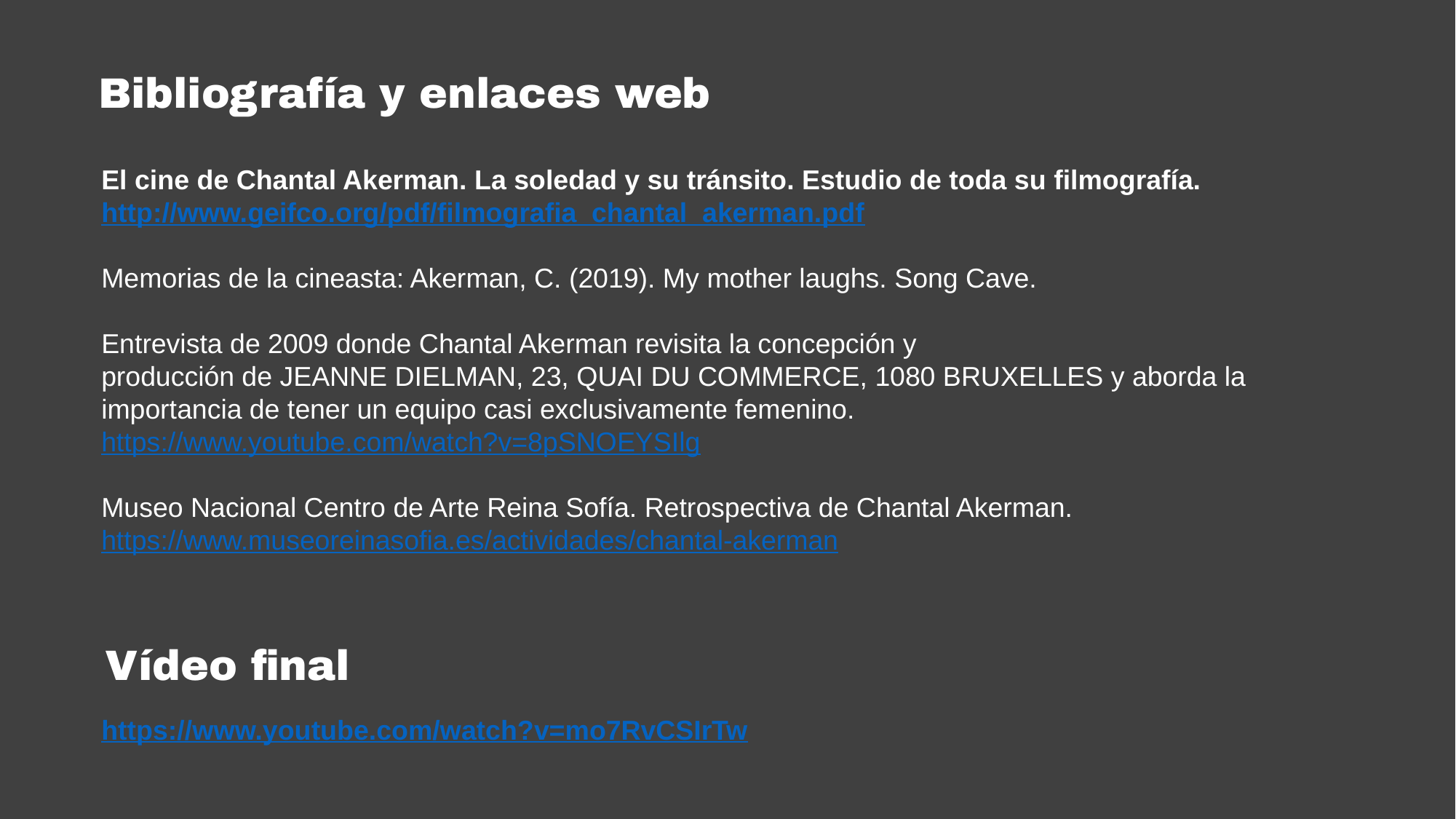

Bibliografía y enlaces web
El cine de Chantal Akerman. La soledad y su tránsito. Estudio de toda su filmografía.
http://www.geifco.org/pdf/filmografia_chantal_akerman.pdf

Memorias de la cineasta: Akerman, C. (2019). My mother laughs. Song Cave.

Entrevista de 2009 donde Chantal Akerman revisita la concepción y
producción de JEANNE DIELMAN, 23, QUAI DU COMMERCE, 1080 BRUXELLES y aborda la
importancia de tener un equipo casi exclusivamente femenino.
https://www.youtube.com/watch?v=8pSNOEYSIlg

Museo Nacional Centro de Arte Reina Sofía. Retrospectiva de Chantal Akerman.
https://www.museoreinasofia.es/actividades/chantal-akerman

Vídeo final
https://www.youtube.com/watch?v=mo7RvCSIrTw